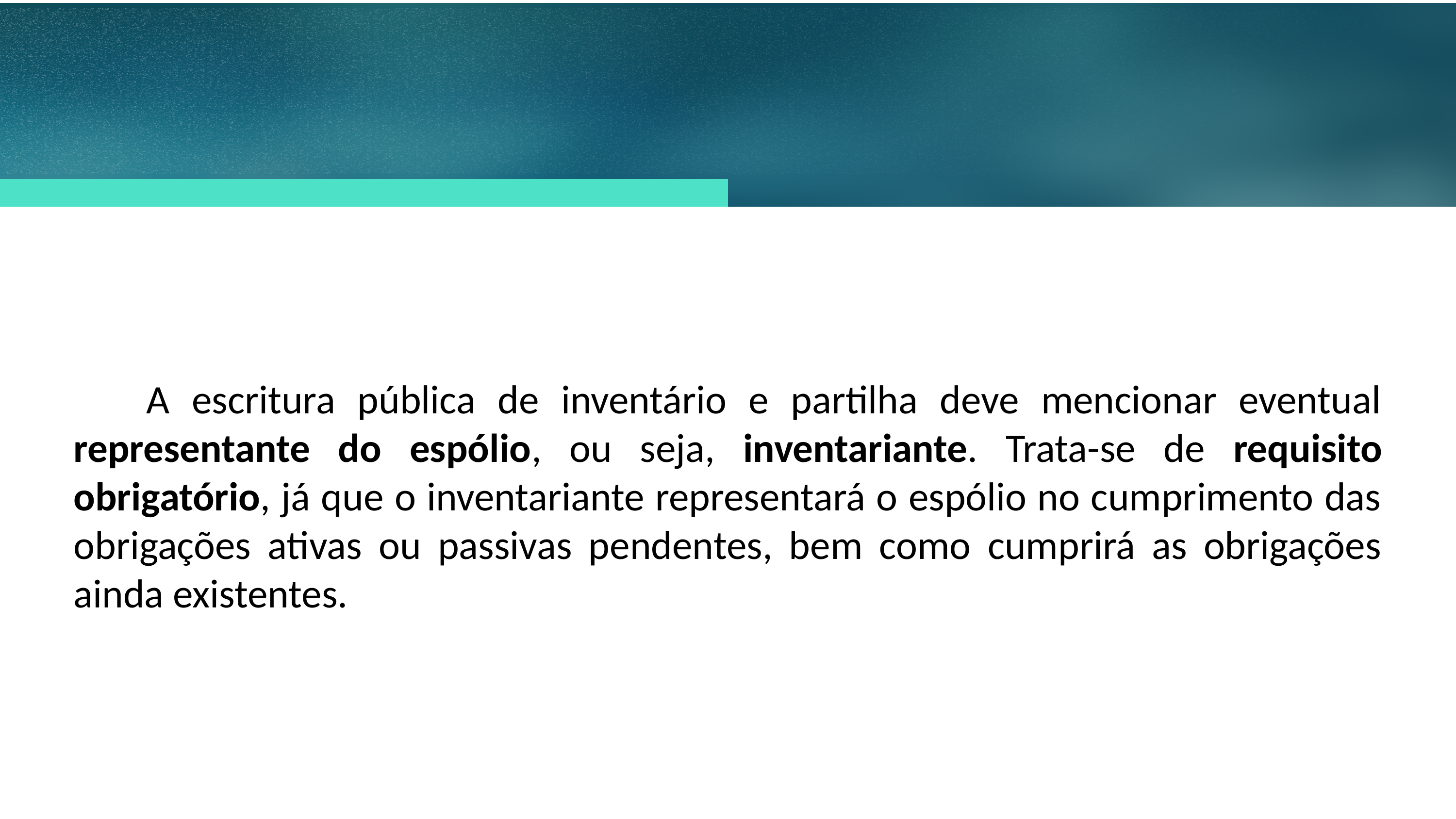

A escritura pública de inventário e partilha deve mencionar eventual representante do espólio, ou seja, inventariante. Trata-se de requisito obrigatório, já que o inventariante representará o espólio no cumprimento das obrigações ativas ou passivas pendentes, bem como cumprirá as obrigações ainda existentes.